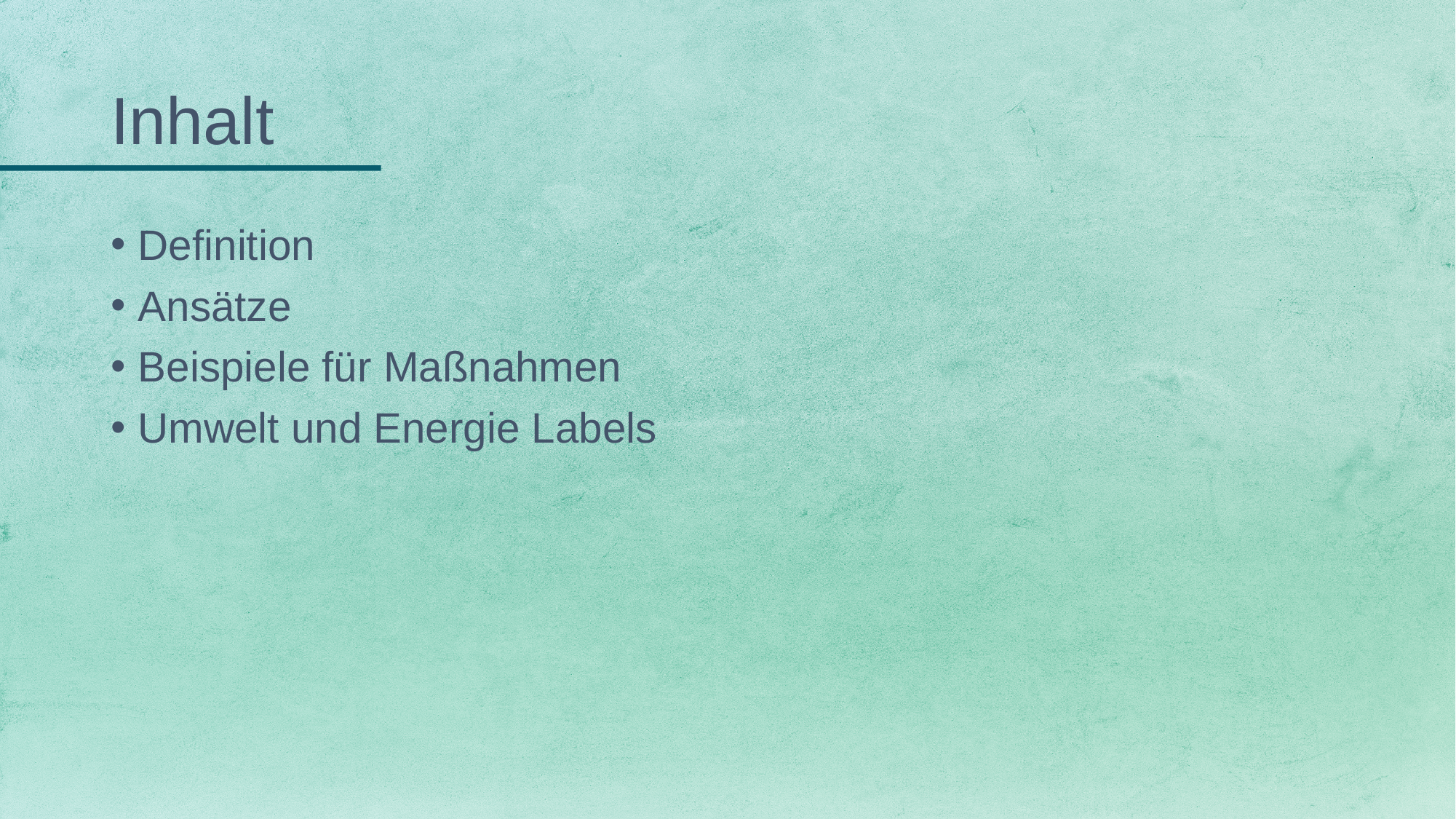

# Inhalt

Definition
Ansätze
Beispiele für Maßnahmen
Umwelt und Energie Labels